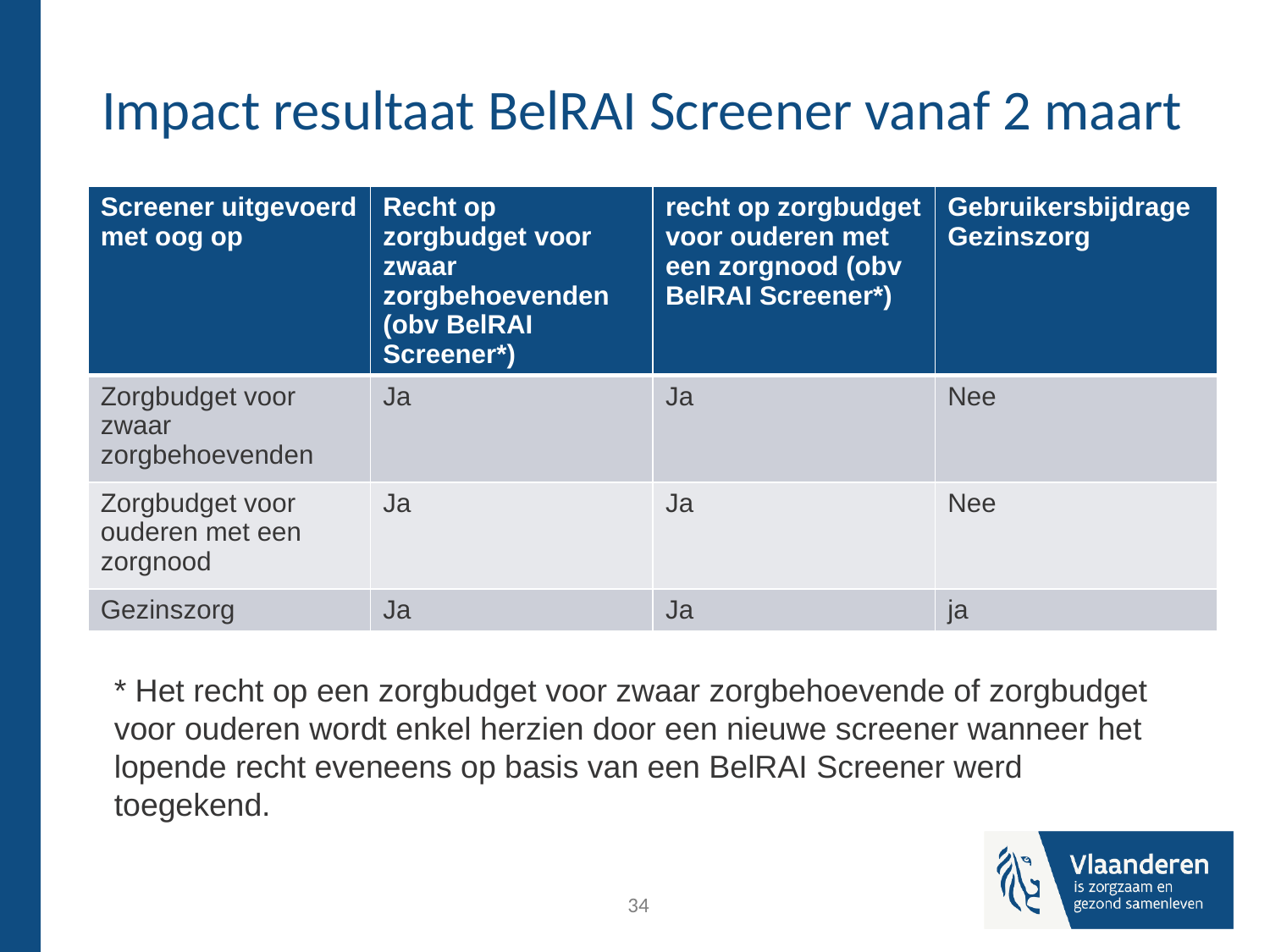

# Impact resultaat BelRAI Screener vanaf 2 maart
| Screener uitgevoerd met oog op | Recht op zorgbudget voor zwaar zorgbehoevenden (obv BelRAI Screener\*) | recht op zorgbudget voor ouderen met een zorgnood (obv BelRAI Screener\*) | GebruikersbijdrageGezinszorg |
| --- | --- | --- | --- |
| Zorgbudget voor zwaar zorgbehoevenden | Ja | Ja | Nee |
| Zorgbudget voor ouderen met een zorgnood | Ja | Ja | Nee |
| Gezinszorg | Ja | Ja | ja |
* Het recht op een zorgbudget voor zwaar zorgbehoevende of zorgbudget voor ouderen wordt enkel herzien door een nieuwe screener wanneer het lopende recht eveneens op basis van een BelRAI Screener werd toegekend.